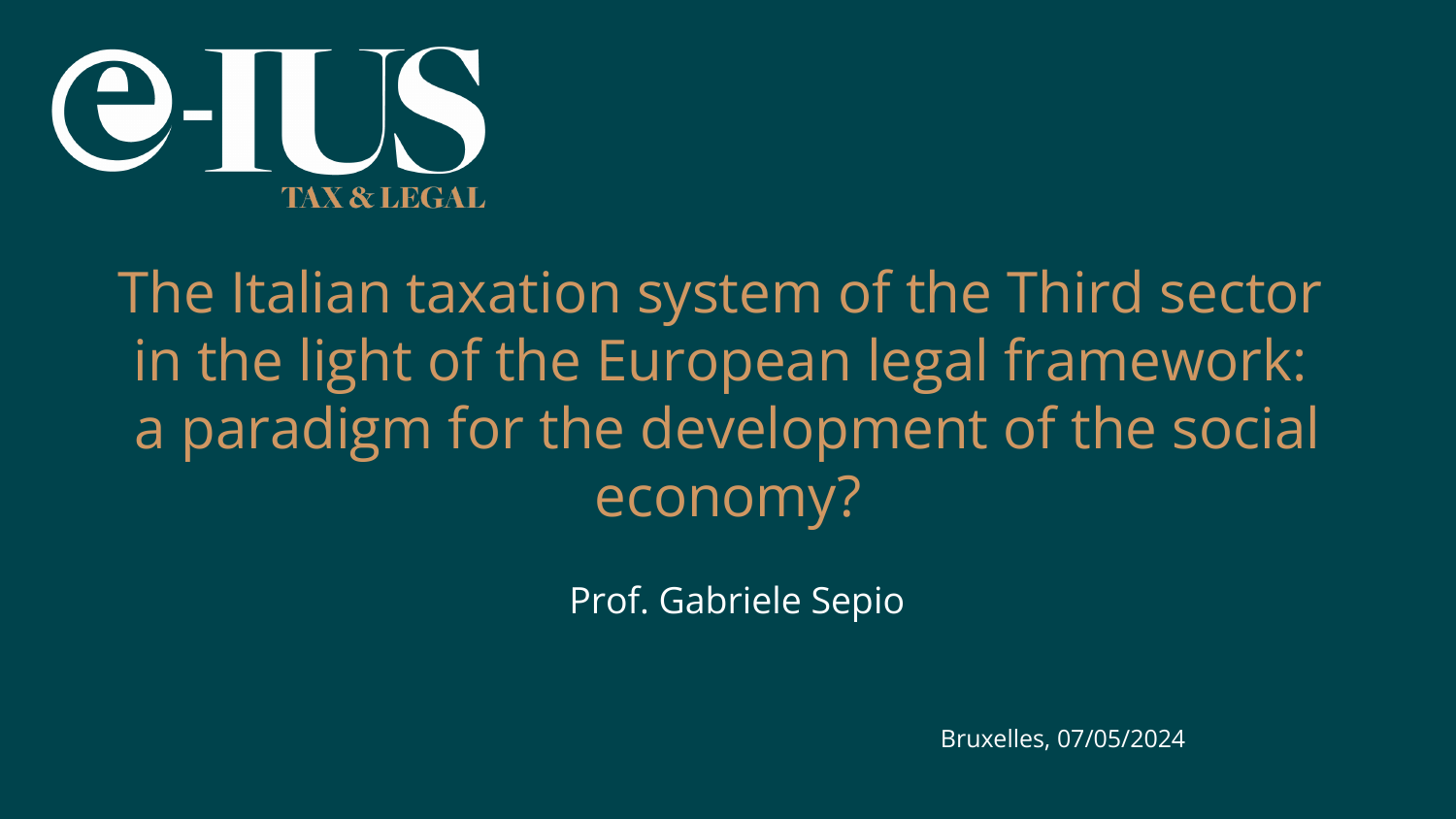

# The Italian taxation system of the Third sector in the light of the European legal framework: a paradigm for the development of the social economy?
Prof. Gabriele Sepio
Bruxelles, 07/05/2024